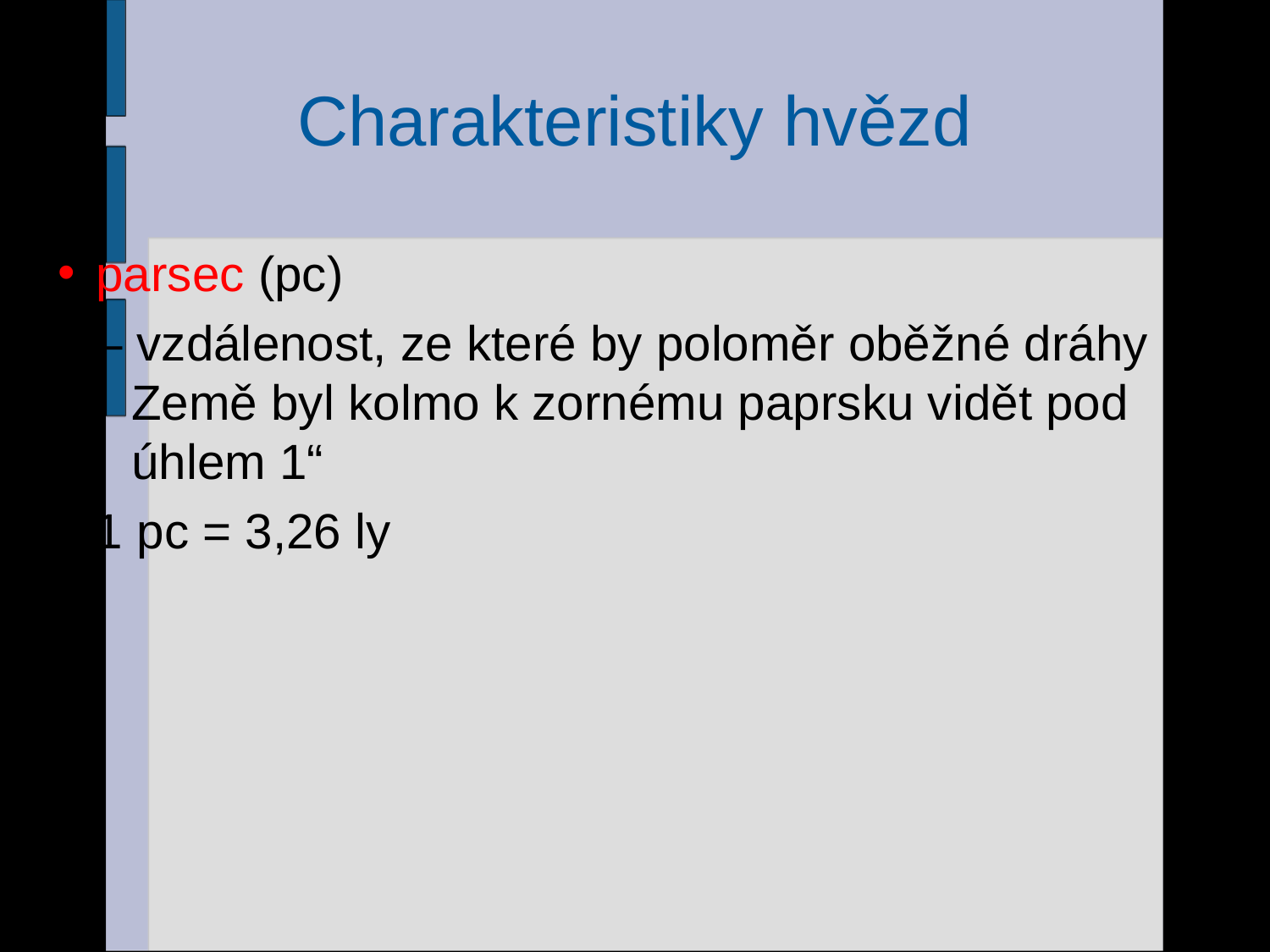

# Charakteristiky hvězd
 parsec (pc)
– vzdálenost, ze které by poloměr oběžné dráhy Země byl kolmo k zornému paprsku vidět pod úhlem 1“
1 pc = 3,26 ly
12